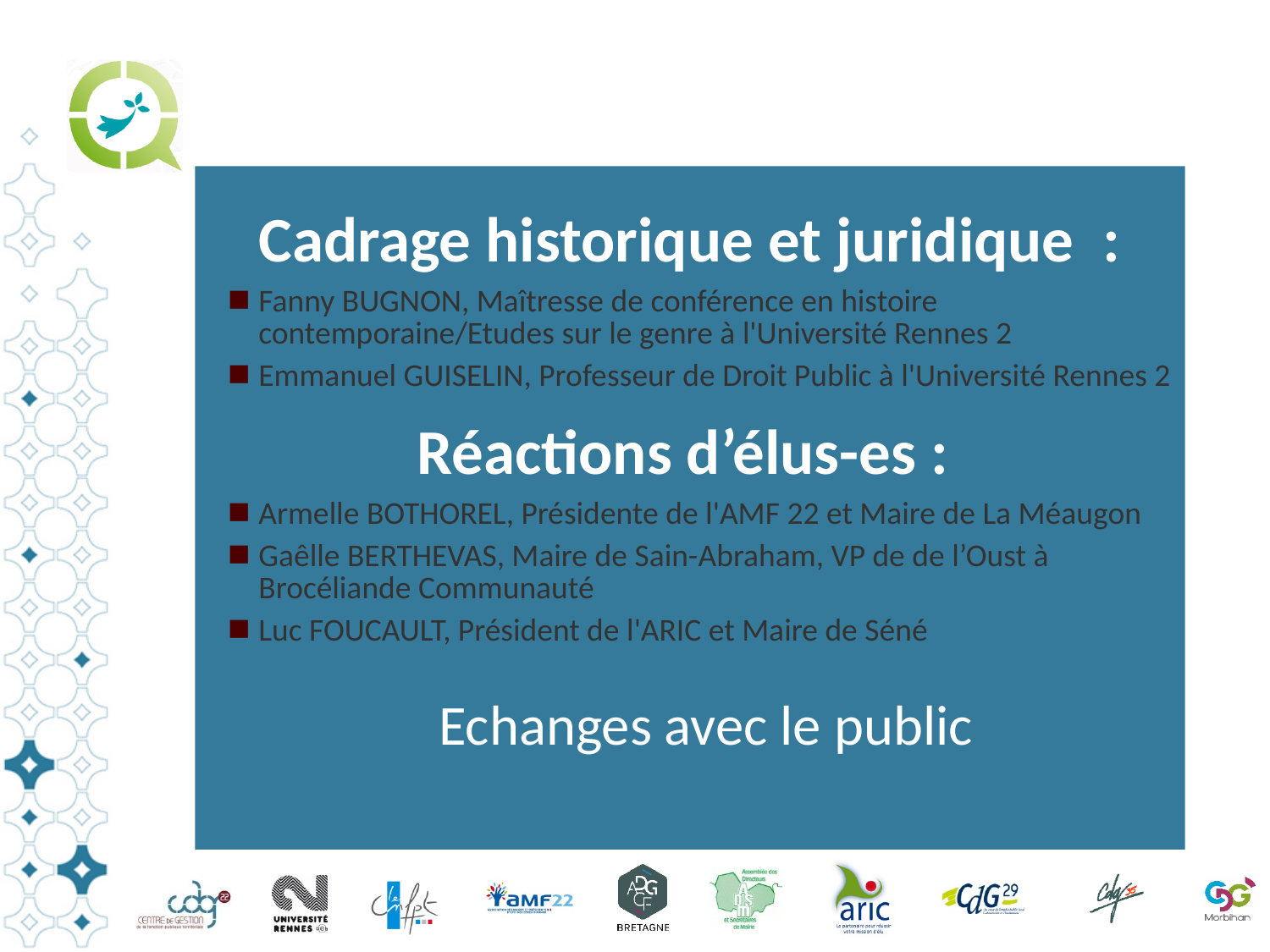

Cadrage historique et juridique  :
Fanny BUGNON, Maîtresse de conférence en histoire contemporaine/Etudes sur le genre à l'Université Rennes 2
Emmanuel GUISELIN, Professeur de Droit Public à l'Université Rennes 2
Réactions d’élus-es :
Armelle BOTHOREL, Présidente de l'AMF 22 et Maire de La Méaugon
Gaêlle BERTHEVAS, Maire de Sain-Abraham, VP de de l’Oust à Brocéliande Communauté
Luc FOUCAULT, Président de l'ARIC et Maire de Séné

Echanges avec le public